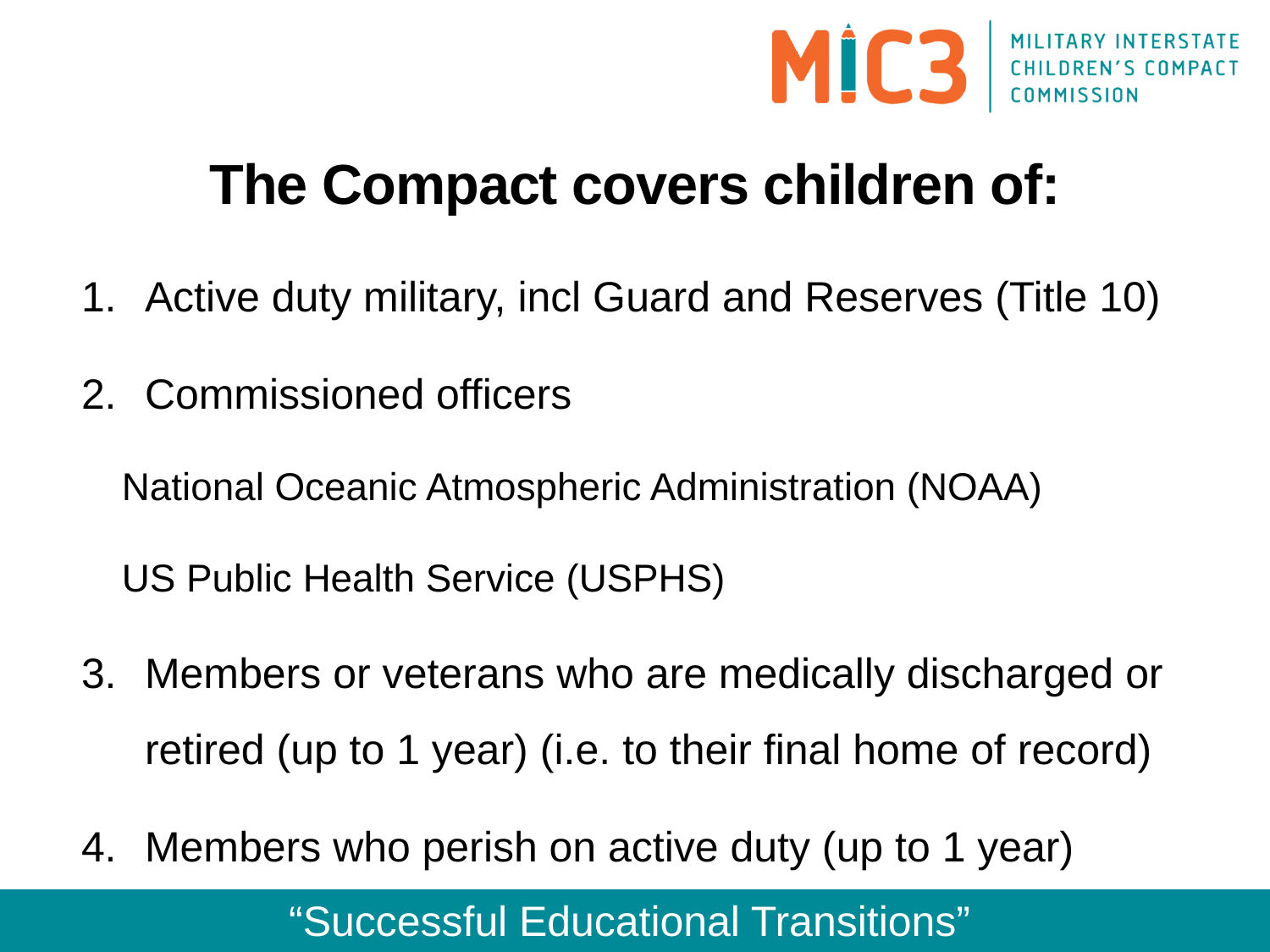

The Compact covers children of:
Active duty military, incl Guard and Reserves (Title 10)
Commissioned officers
National Oceanic Atmospheric Administration (NOAA)
US Public Health Service (USPHS)
Members or veterans who are medically discharged or retired (up to 1 year) (i.e. to their final home of record)
Members who perish on active duty (up to 1 year)